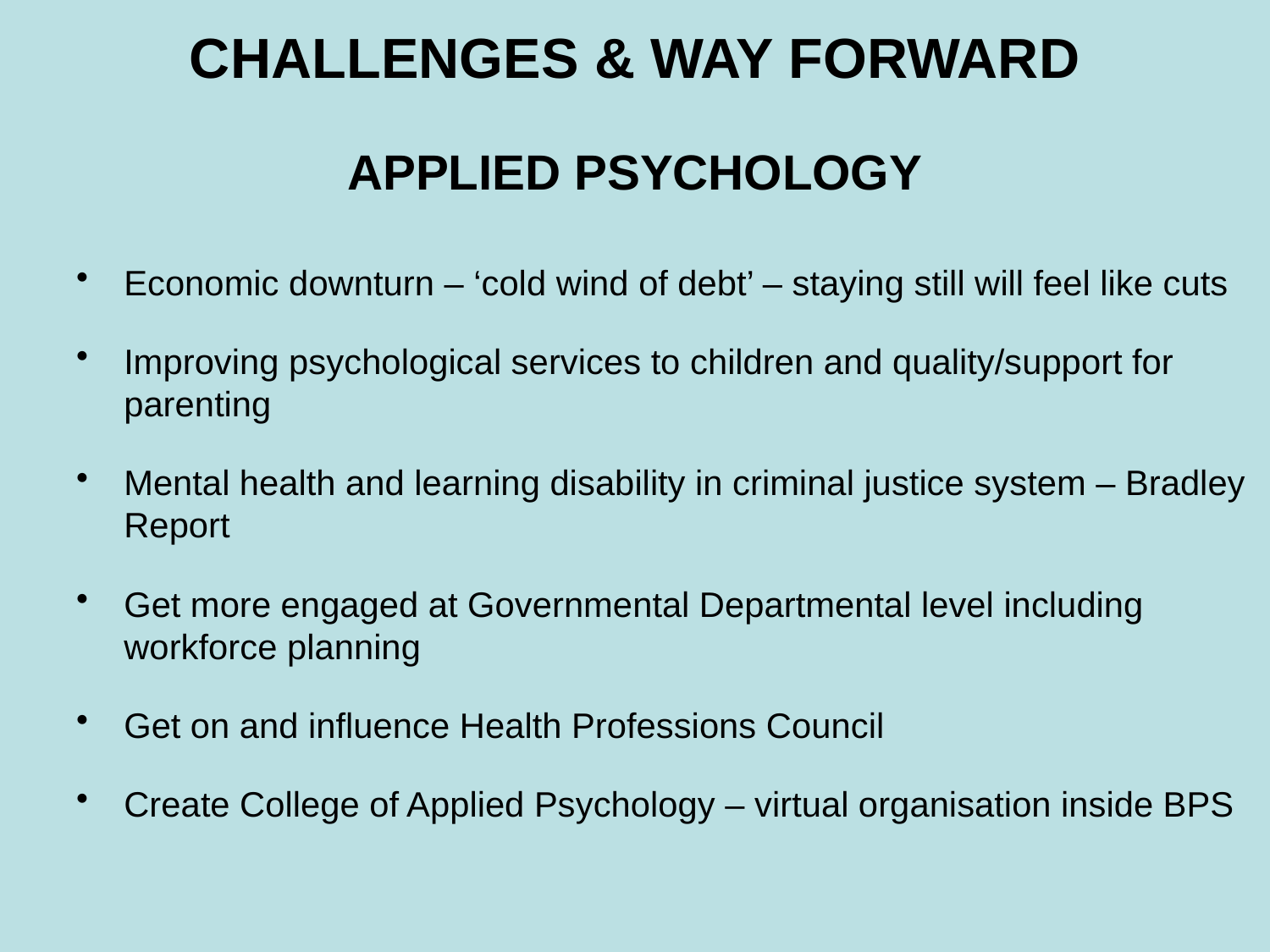

# CHALLENGES & WAY FORWARD APPLIED PSYCHOLOGY
Economic downturn – ‘cold wind of debt’ – staying still will feel like cuts

Improving psychological services to children and quality/support for parenting

Mental health and learning disability in criminal justice system – Bradley Report

Get more engaged at Governmental Departmental level including workforce planning

Get on and influence Health Professions Council

Create College of Applied Psychology – virtual organisation inside BPS